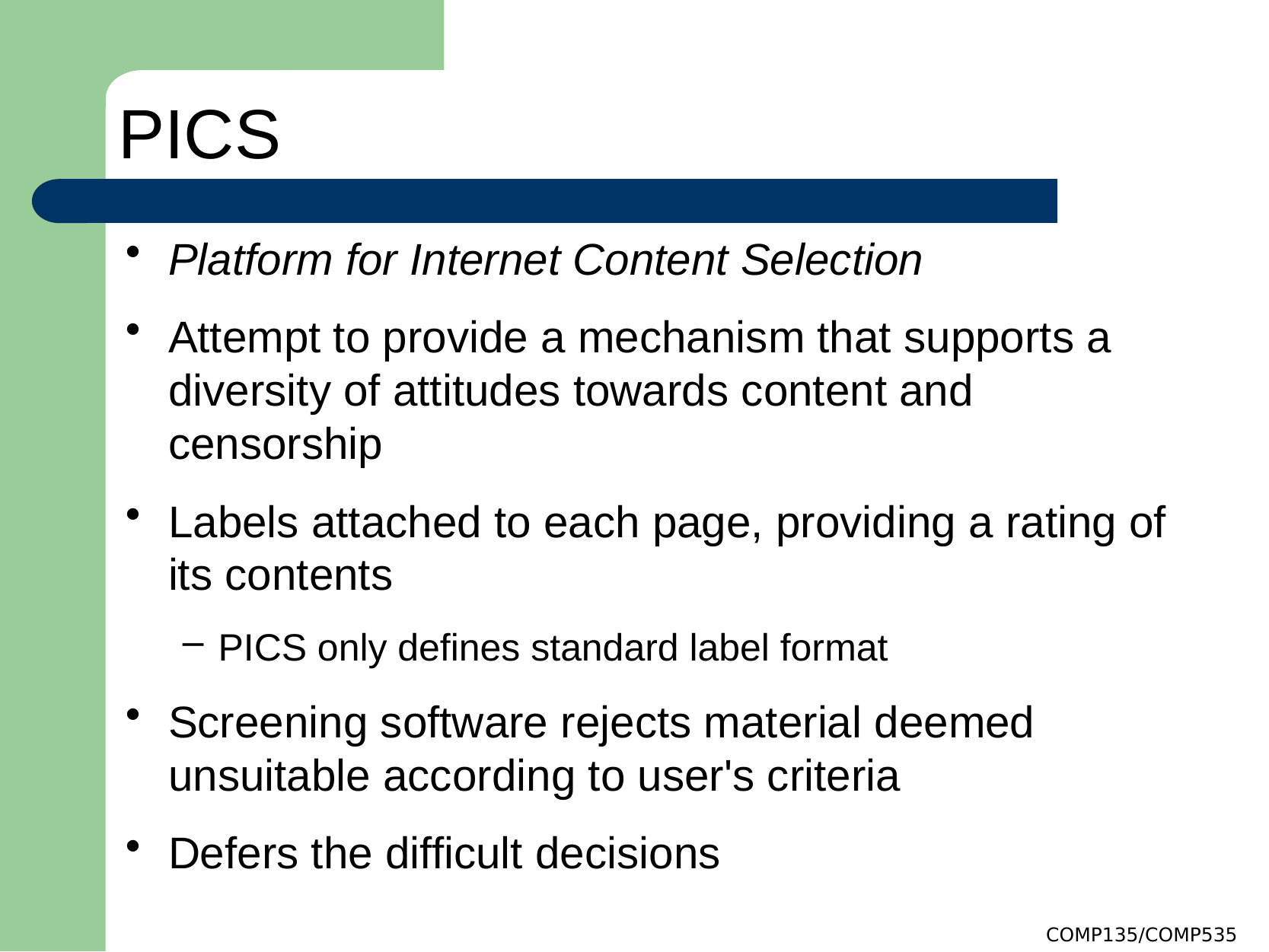

# PICS
Platform for Internet Content Selection
Attempt to provide a mechanism that supports a diversity of attitudes towards content and censorship
Labels attached to each page, providing a rating of its contents
PICS only defines standard label format
Screening software rejects material deemed unsuitable according to user's criteria
Defers the difficult decisions